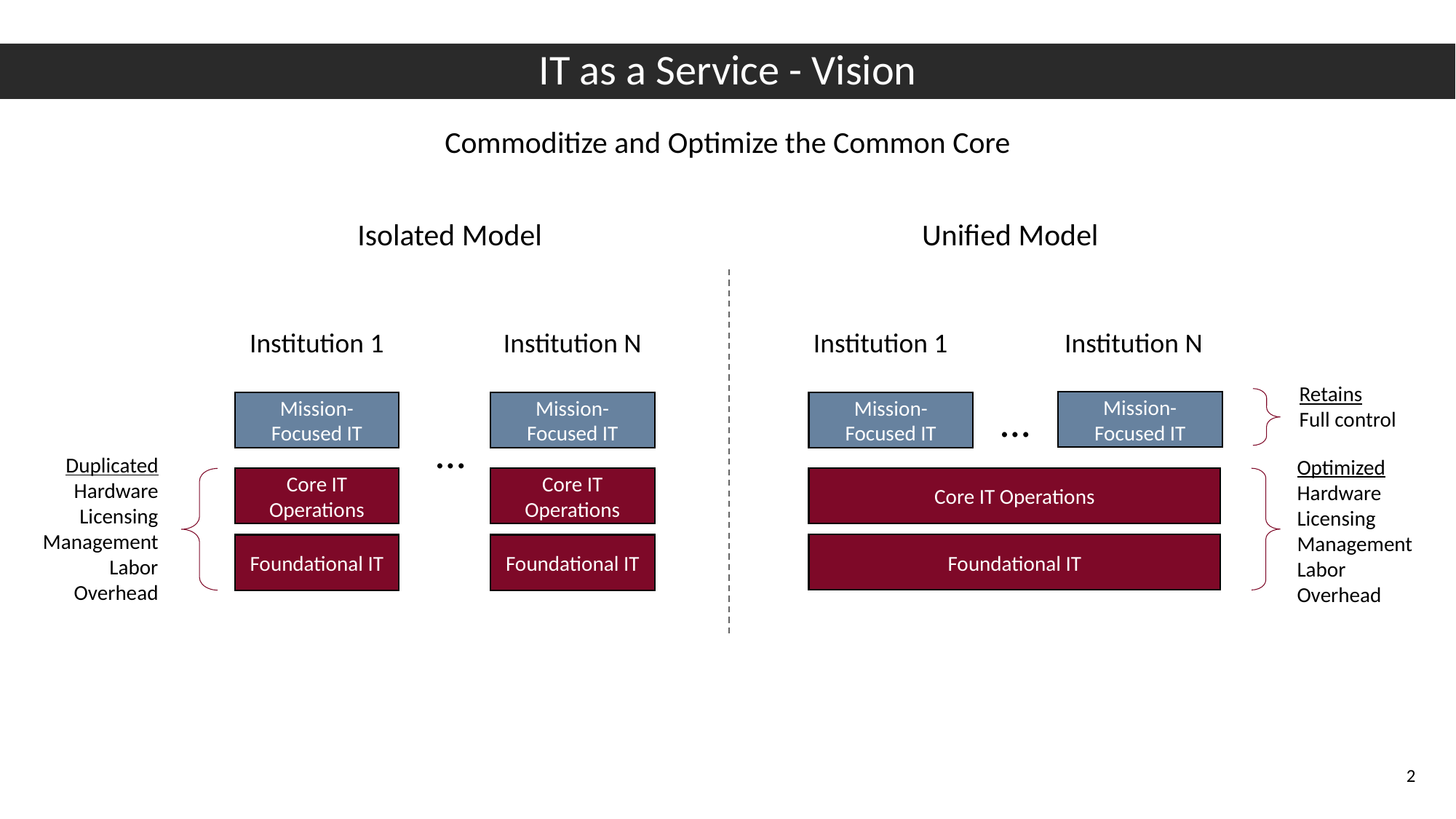

# IT as a Service - Vision
Commoditize and Optimize the Common Core
Isolated Model
Unified Model
Institution 1
Mission-Focused IT
Core IT Operations
Foundational IT
Institution N
Mission-Focused IT
Core IT Operations
Foundational IT
Institution 1
Institution N
Retains
Full control

…
Mission-Focused IT
Mission-Focused IT
…
Duplicated
Hardware
Licensing
Management
Labor
Overhead
Optimized
Hardware
Licensing
Management
Labor
Overhead
Core IT Operations

Foundational IT
2